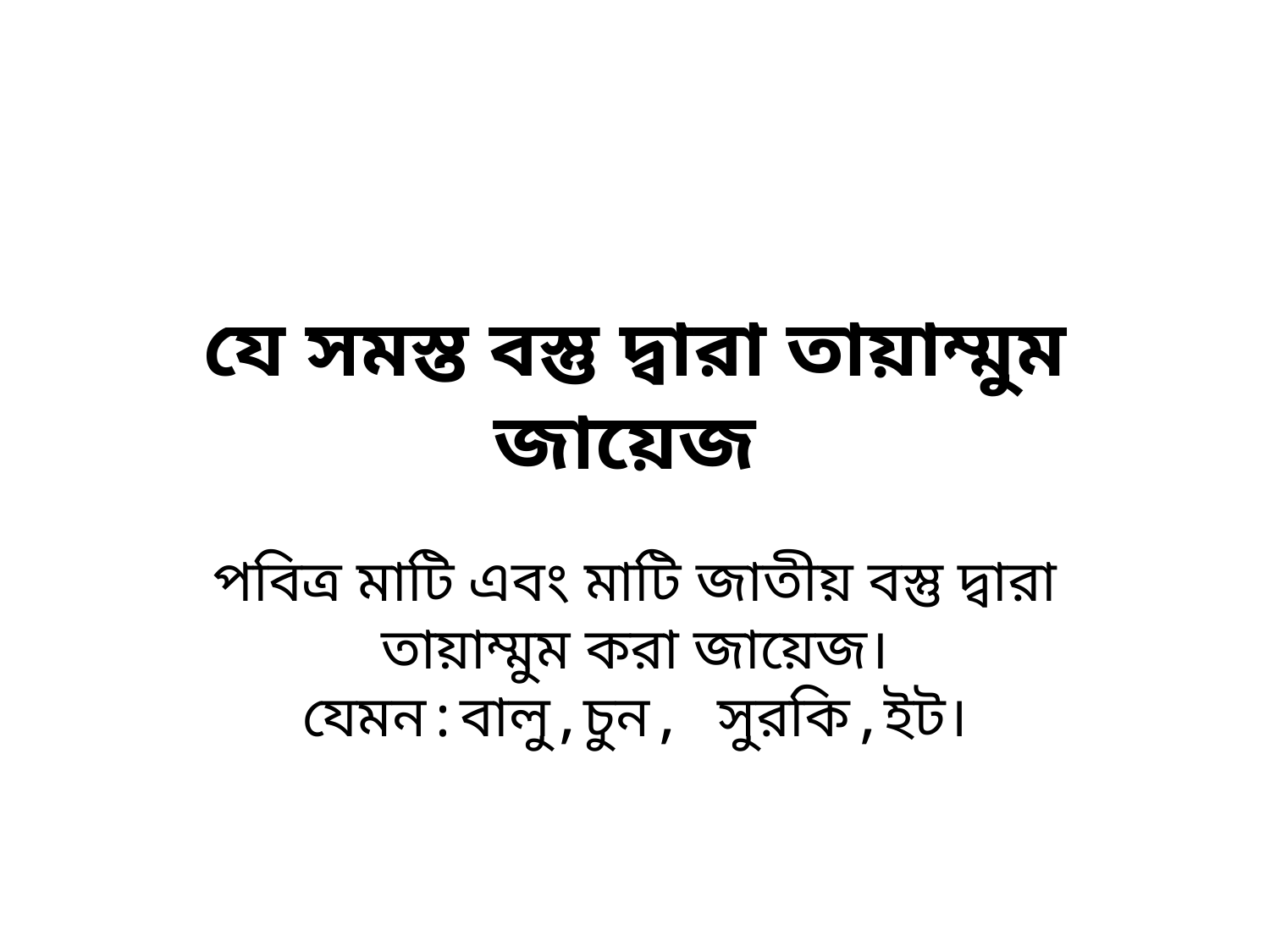

# যে সমস্ত বস্তু দ্বারা তায়াম্মুম জায়েজ
পবিত্র মাটি এবং মাটি জাতীয় বস্তু দ্বারা তায়াম্মুম করা জায়েজ।যেমন:বালু,চুন, সুরকি,ইট।